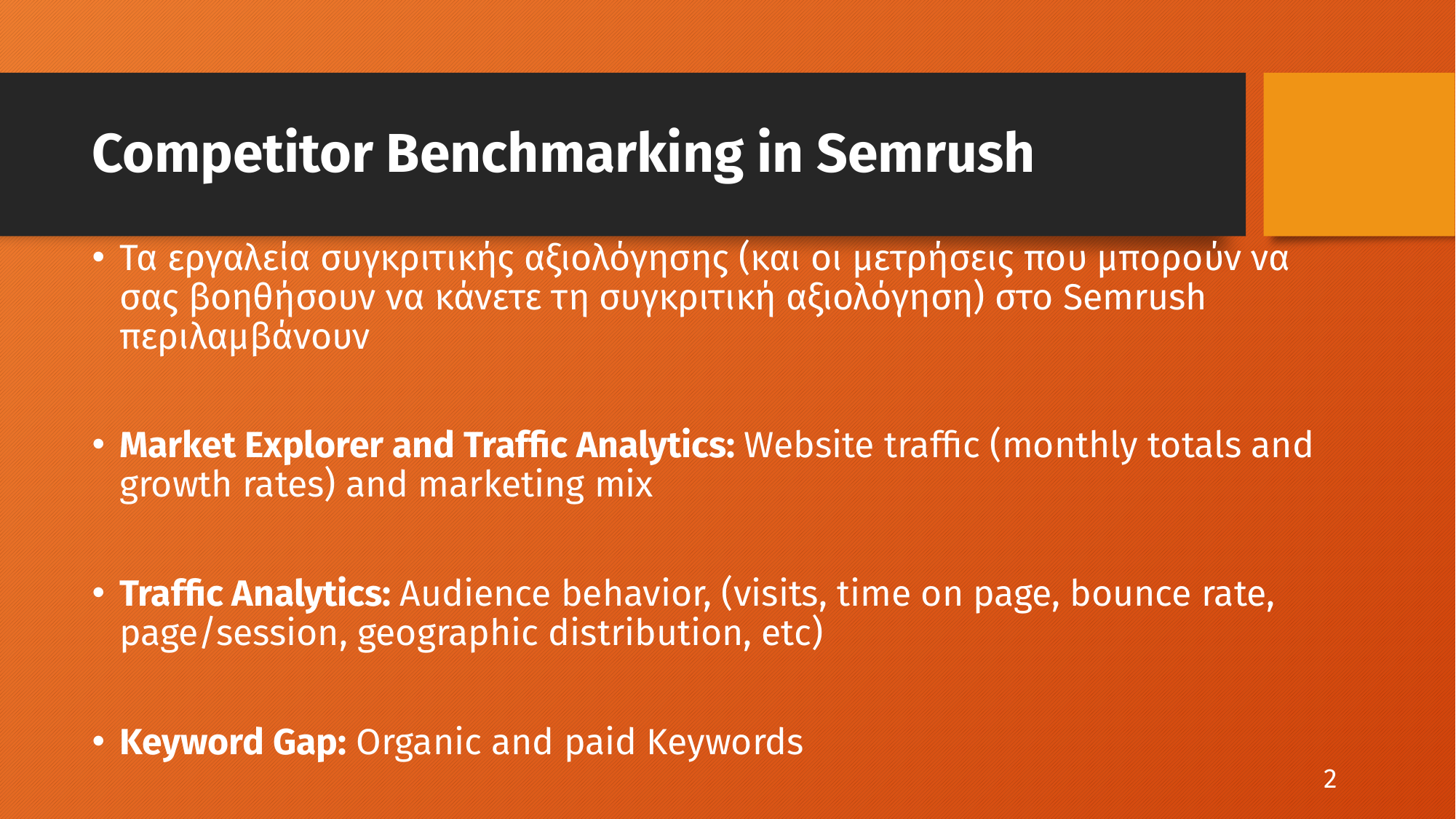

# Competitor Benchmarking in Semrush
Τα εργαλεία συγκριτικής αξιολόγησης (και οι μετρήσεις που μπορούν να σας βοηθήσουν να κάνετε τη συγκριτική αξιολόγηση) στο Semrush περιλαμβάνουν

Market Explorer and Traffic Analytics: Website traffic (monthly totals and growth rates) and marketing mix

Traffic Analytics: Audience behavior, (visits, time on page, bounce rate, page/session, geographic distribution, etc)

Keyword Gap: Organic and paid Keywords
2